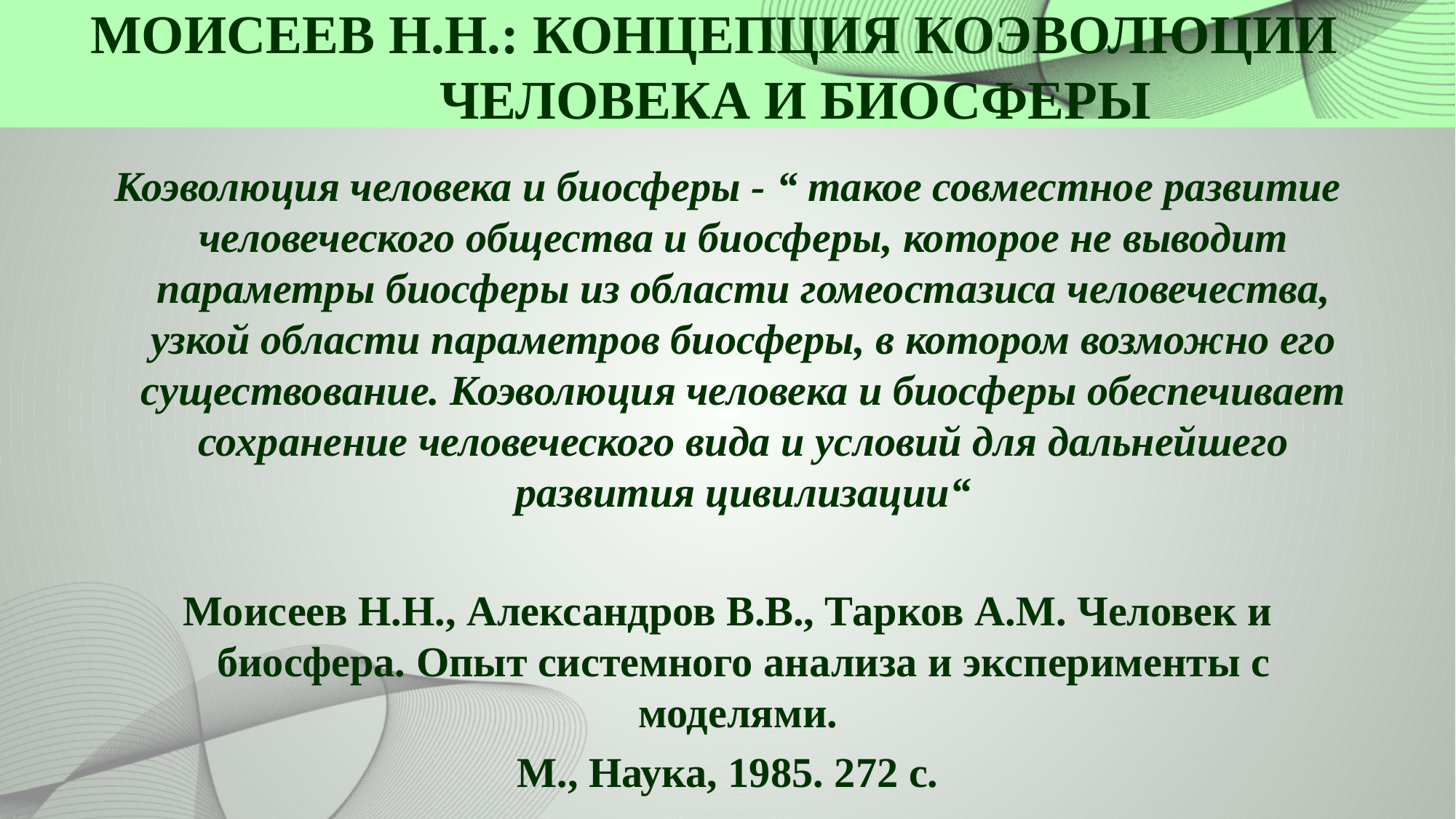

# МОИСЕЕВ Н.Н.: КОНЦЕПЦИЯ КОЭВОЛЮЦИИ             ЧЕЛОВЕКА И БИОСФЕРЫ
Коэволюция человека и биосферы - “ такое совместное развитие человеческого общества и биосферы, которое не выводит параметры биосферы из области гомеостазиса человечества, узкой области параметров биосферы, в котором возможно его существование. Коэволюция человека и биосферы обеспечивает сохранение человеческого вида и условий для дальнейшего развития цивилизации“

Моисеев Н.Н., Александров В.В., Тарков А.М. Человек и биосфера. Опыт системного анализа и эксперименты с моделями.
М., Наука, 1985. 272 с.